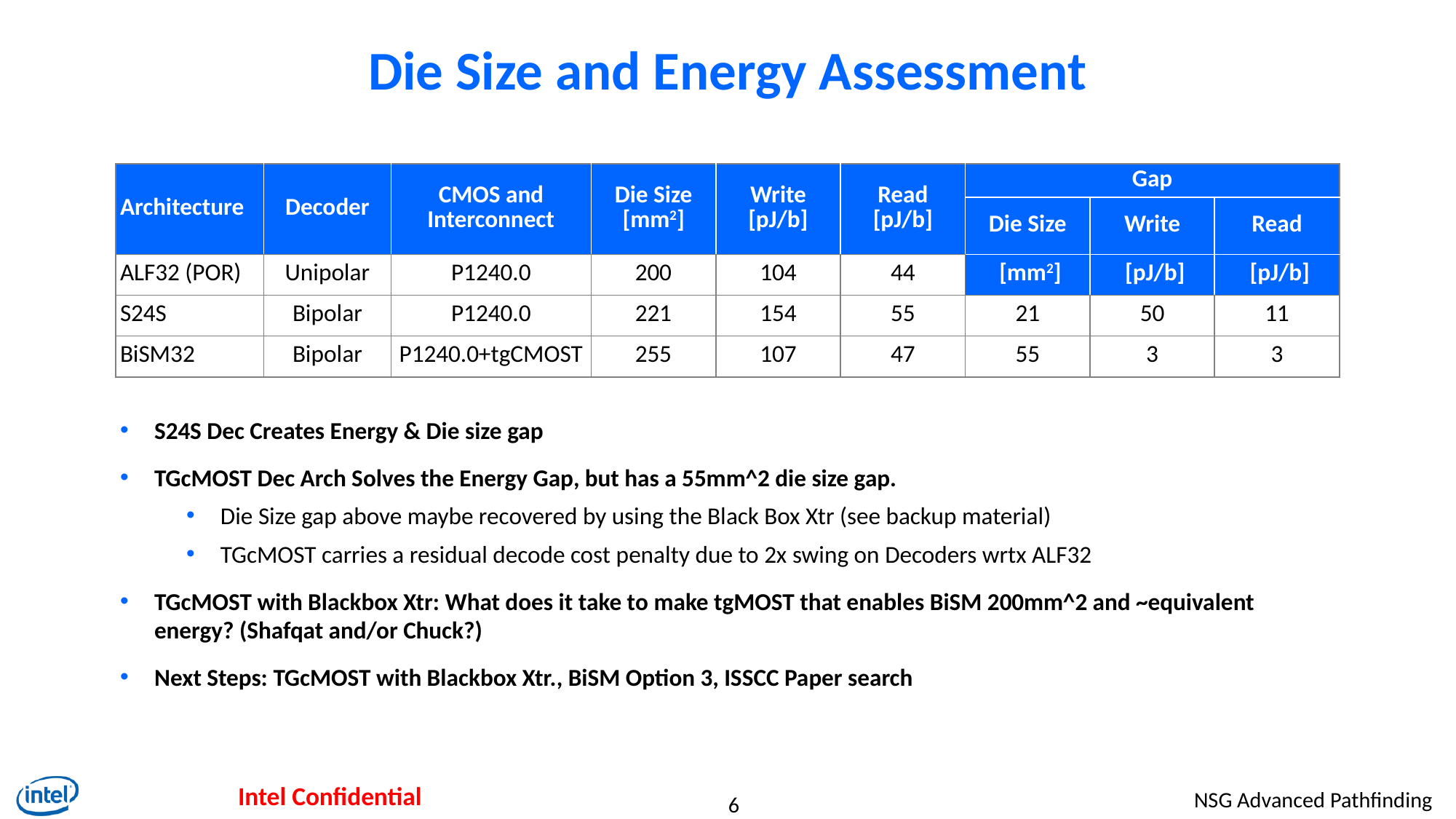

# Die Size and Energy Assessment
| Architecture | Decoder | CMOS and Interconnect | Die Size [mm2] | Write [pJ/b] | Read [pJ/b] | Gap |  |  |
| --- | --- | --- | --- | --- | --- | --- | --- | --- |
|  |  |  |  |  |  | Die Size | Write | Read |
| ALF32 (POR) | Unipolar | P1240.0 | 200 | 104 | 44 | [mm2] | [pJ/b] | [pJ/b] |
| S24S | Bipolar | P1240.0 | 221 | 154 | 55 | 21 | 50 | 11 |
| BiSM32 | Bipolar | P1240.0+tgCMOST | 255 | 107 | 47 | 55 | 3 | 3 |
S24S Dec Creates Energy & Die size gap
TGcMOST Dec Arch Solves the Energy Gap, but has a 55mm^2 die size gap.
Die Size gap above maybe recovered by using the Black Box Xtr (see backup material)
TGcMOST carries a residual decode cost penalty due to 2x swing on Decoders wrtx ALF32
TGcMOST with Blackbox Xtr: What does it take to make tgMOST that enables BiSM 200mm^2 and ~equivalent energy? (Shafqat and/or Chuck?)
Next Steps: TGcMOST with Blackbox Xtr., BiSM Option 3, ISSCC Paper search